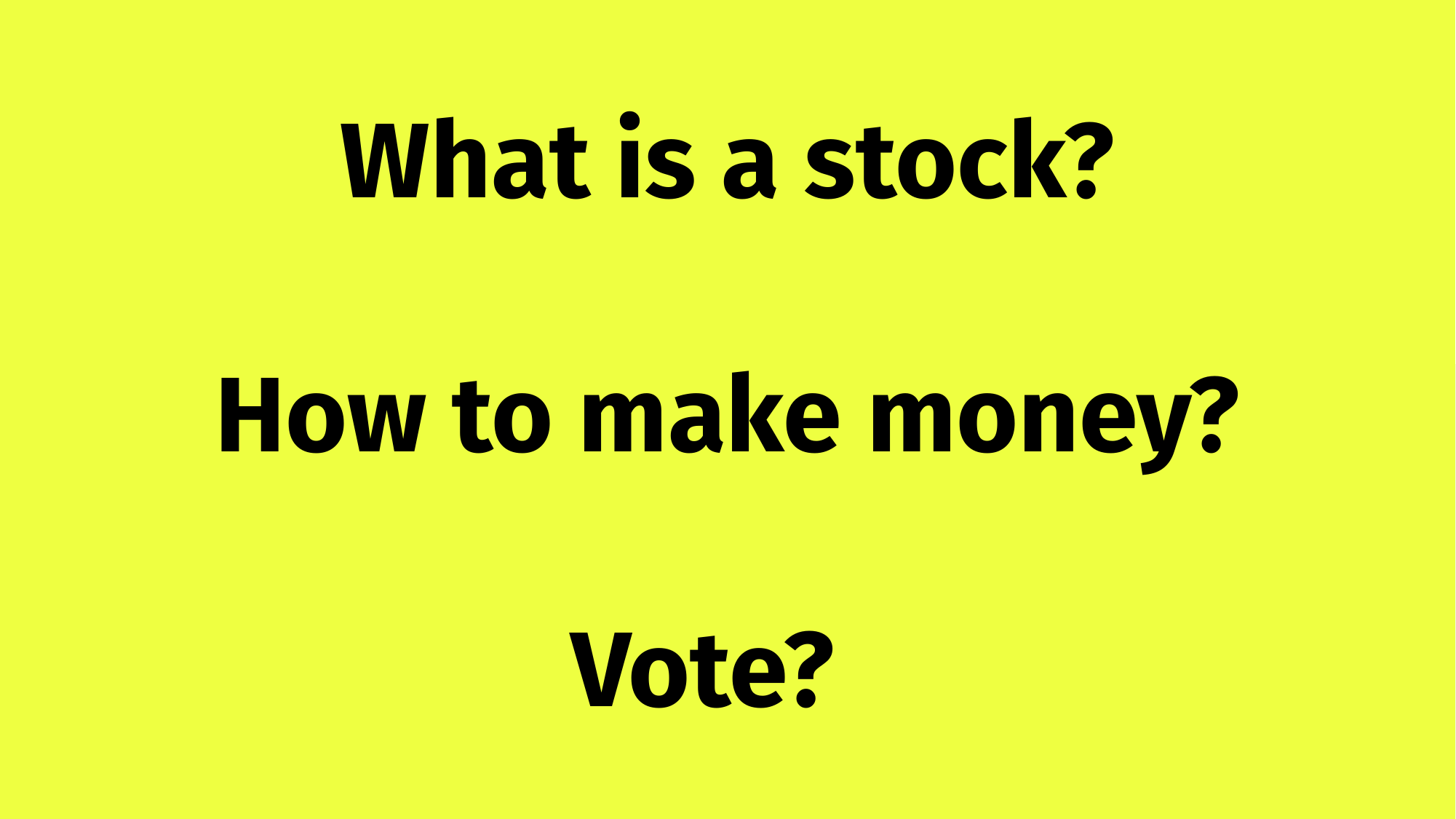

# What is a stock?

How to make money?

Vote?